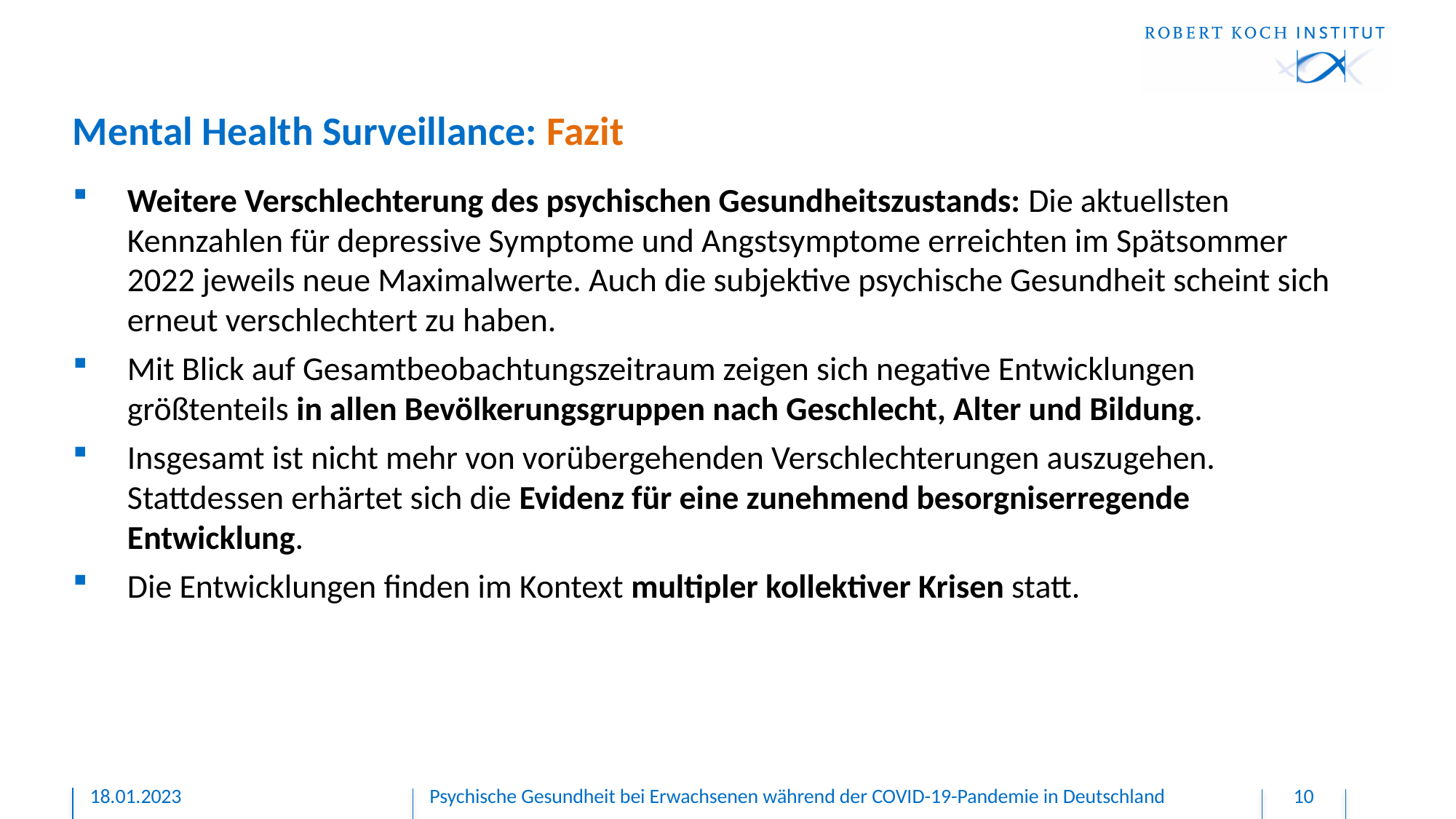

# Mental Health Surveillance: Fazit
Weitere Verschlechterung des psychischen Gesundheitszustands: Die aktuellsten Kennzahlen für depressive Symptome und Angstsymptome erreichten im Spätsommer 2022 jeweils neue Maximalwerte. Auch die subjektive psychische Gesundheit scheint sich erneut verschlechtert zu haben.
Mit Blick auf Gesamtbeobachtungszeitraum zeigen sich negative Entwicklungen größtenteils in allen Bevölkerungsgruppen nach Geschlecht, Alter und Bildung.
Insgesamt ist nicht mehr von vorübergehenden Verschlechterungen auszugehen. Stattdessen erhärtet sich die Evidenz für eine zunehmend besorgniserregende Entwicklung.
Die Entwicklungen finden im Kontext multipler kollektiver Krisen statt.
18.01.2023
Psychische Gesundheit bei Erwachsenen während der COVID-19-Pandemie in Deutschland
10